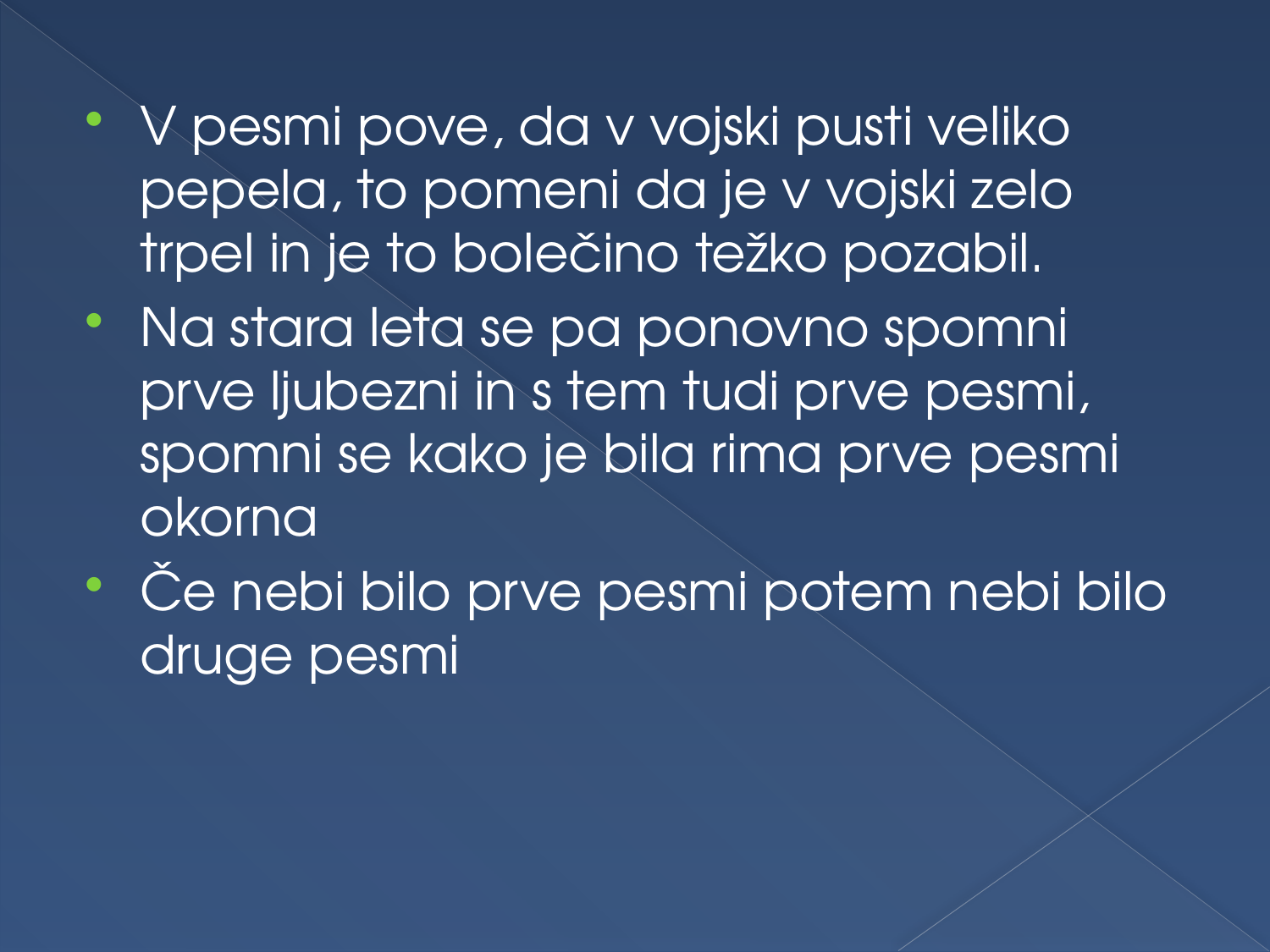

#
V pesmi pove, da v vojski pusti veliko pepela, to pomeni da je v vojski zelo trpel in je to bolečino težko pozabil.
Na stara leta se pa ponovno spomni prve ljubezni in s tem tudi prve pesmi, spomni se kako je bila rima prve pesmi okorna
Če nebi bilo prve pesmi potem nebi bilo druge pesmi